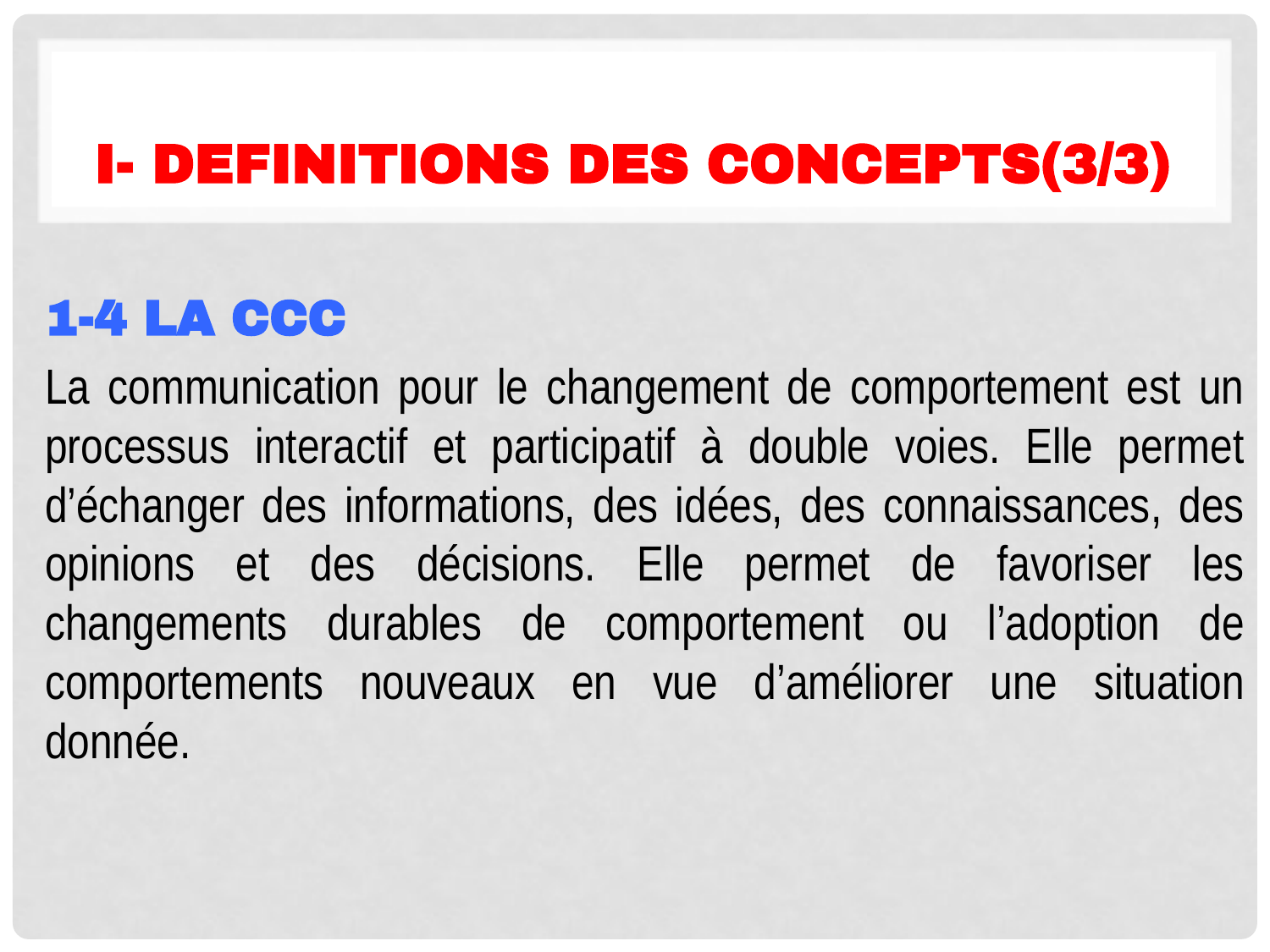

# I- DEFINITIONS DES CONCEPTS(3/3)
1-4 LA CCC
La communication pour le changement de comportement est un processus interactif et participatif à double voies. Elle permet d’échanger des informations, des idées, des connaissances, des opinions et des décisions. Elle permet de favoriser les changements durables de comportement ou l’adoption de comportements nouveaux en vue d’améliorer une situation donnée.